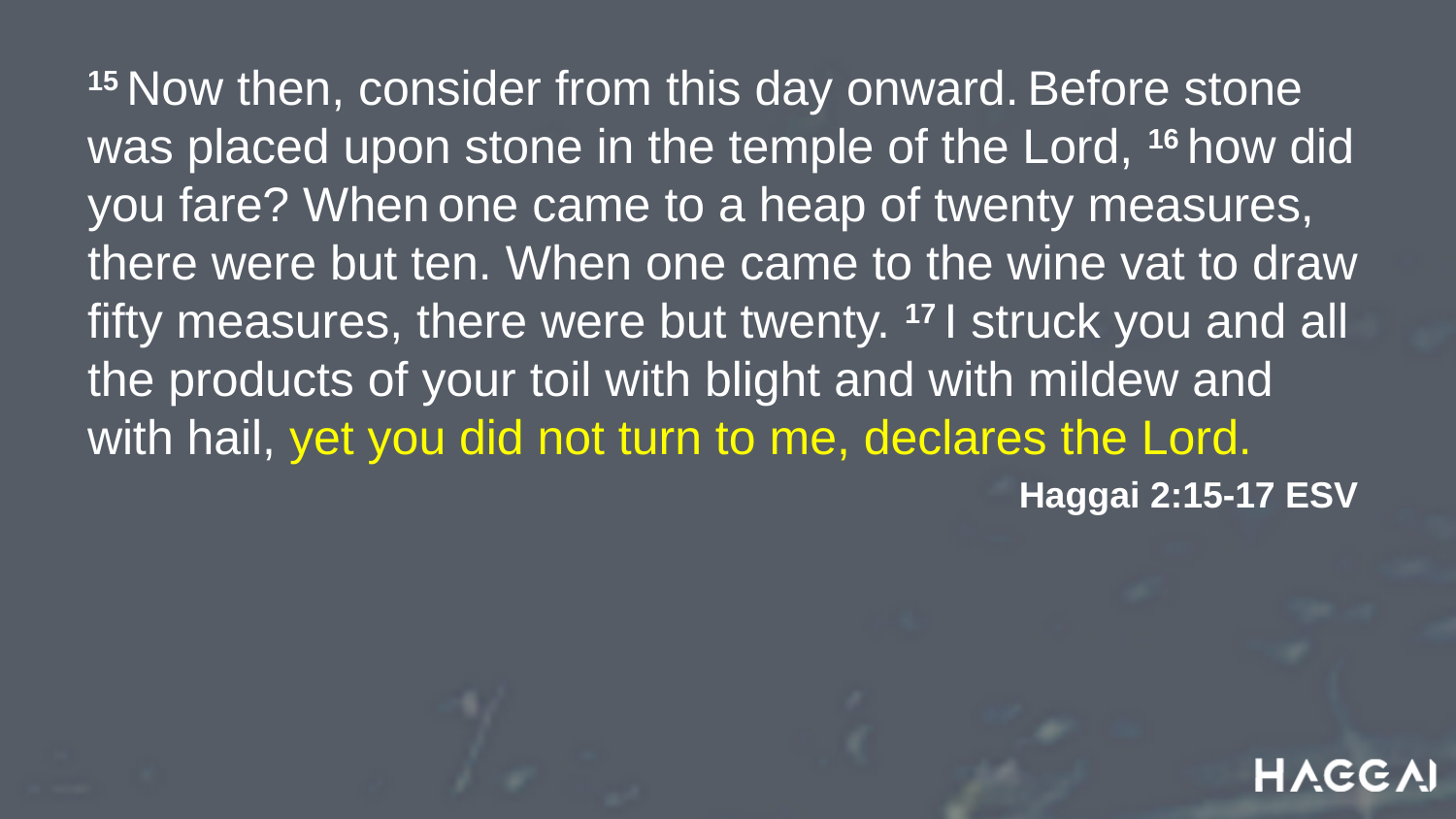

15 Now then, consider from this day onward. Before stone was placed upon stone in the temple of the Lord, 16 how did you fare? When one came to a heap of twenty measures, there were but ten. When one came to the wine vat to draw fifty measures, there were but twenty. 17 I struck you and all the products of your toil with blight and with mildew and with hail, yet you did not turn to me, declares the Lord.
Haggai 2:15-17 ESV